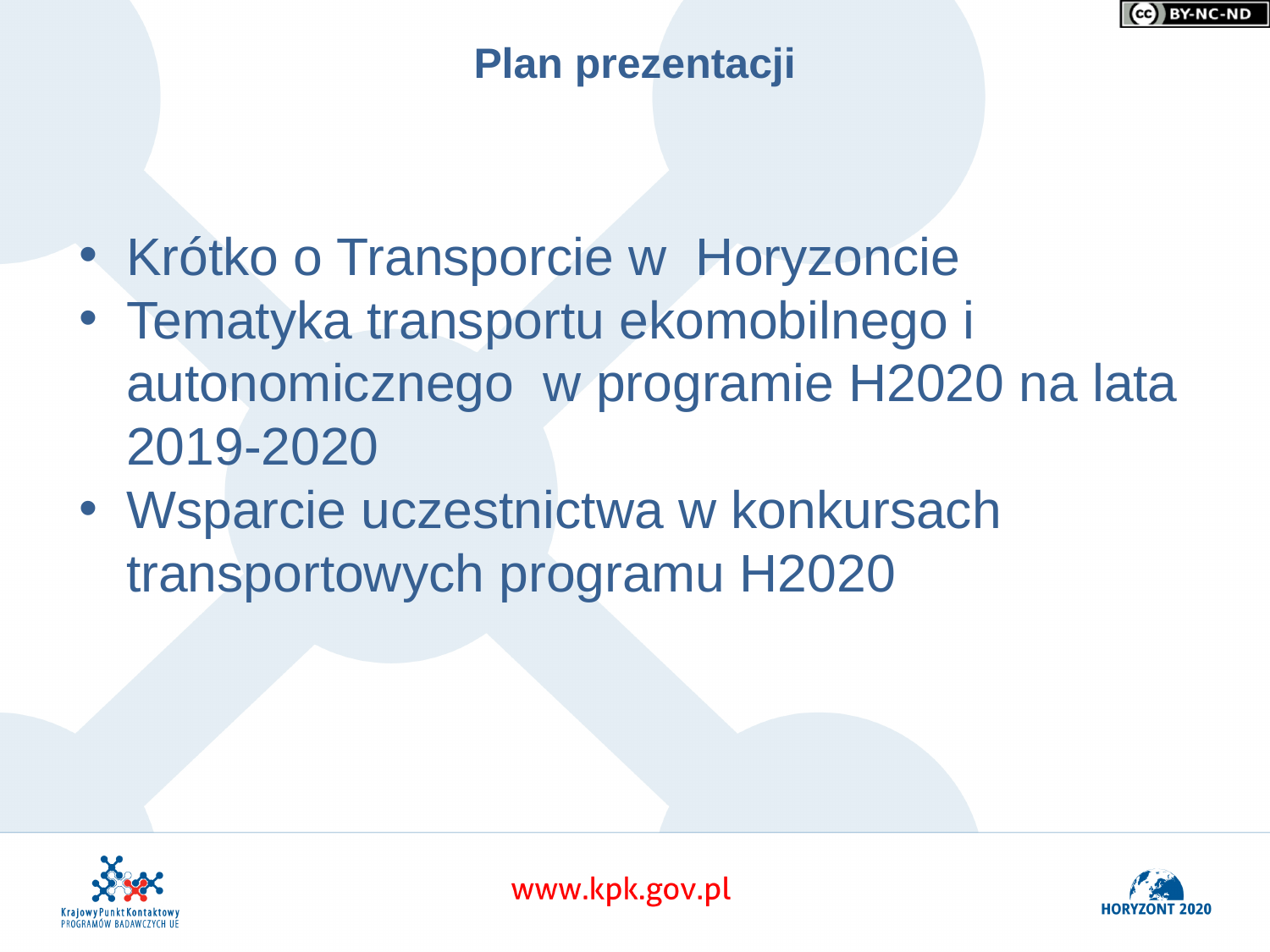

# Plan prezentacji

Krótko o Transporcie w  Horyzoncie
Tematyka transportu ekomobilnego i autonomicznego  w programie H2020 na lata 2019-2020
Wsparcie uczestnictwa w konkursach transportowych programu H2020